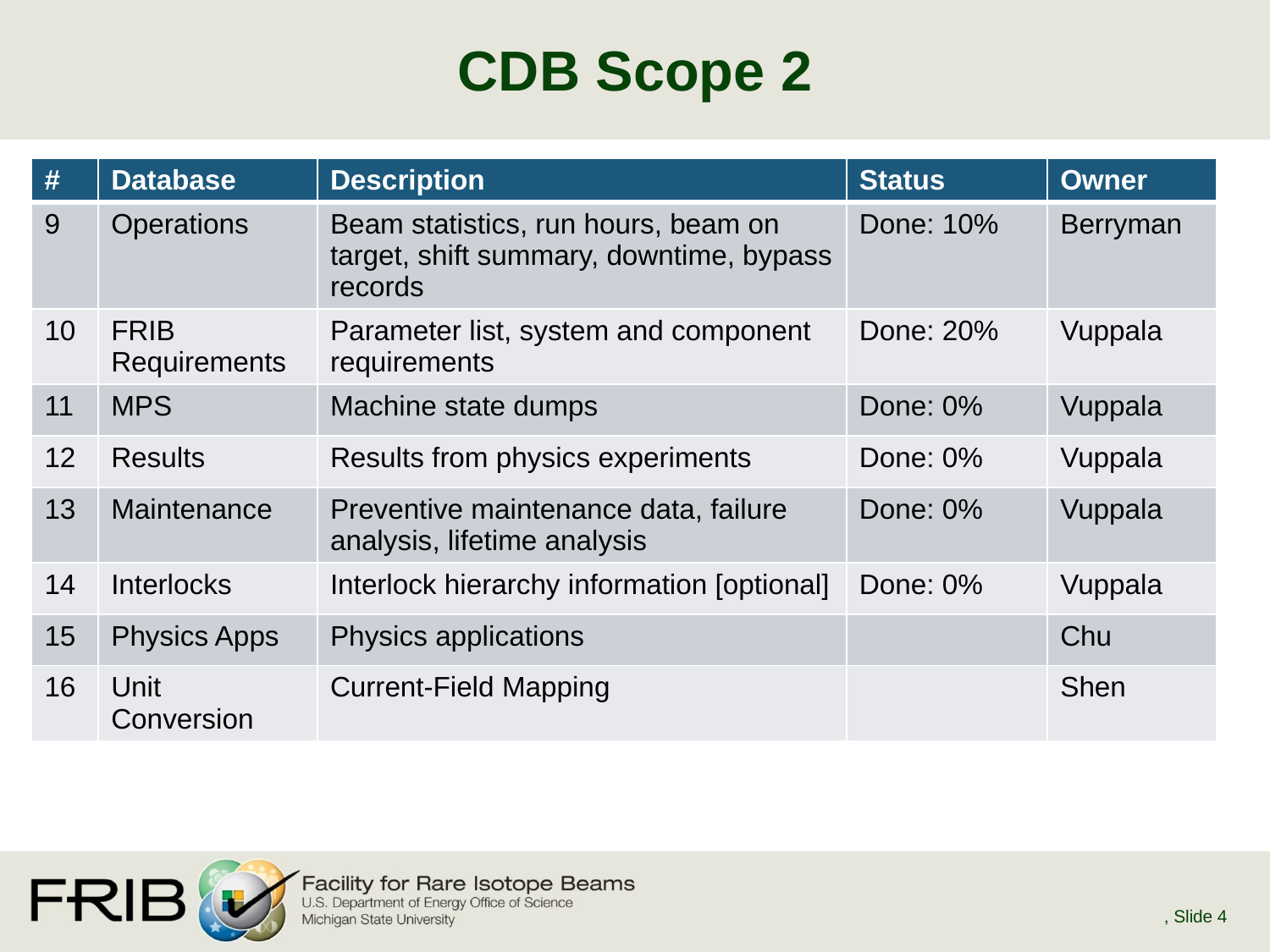

# CDB Scope 2
| # | Database | Description | Status | Owner |
| --- | --- | --- | --- | --- |
| 9 | Operations | Beam statistics, run hours, beam on target, shift summary, downtime, bypass records | Done: 10% | Berryman |
| 10 | FRIB Requirements | Parameter list, system and component requirements | Done: 20% | Vuppala |
| 11 | MPS | Machine state dumps | Done: 0% | Vuppala |
| 12 | Results | Results from physics experiments | Done: 0% | Vuppala |
| 13 | Maintenance | Preventive maintenance data, failure analysis, lifetime analysis | Done: 0% | Vuppala |
| 14 | Interlocks | Interlock hierarchy information [optional] | Done: 0% | Vuppala |
| 15 | Physics Apps | Physics applications |  | Chu |
| 16 | Unit Conversion | Current-Field Mapping |  | Shen |
, Slide 4